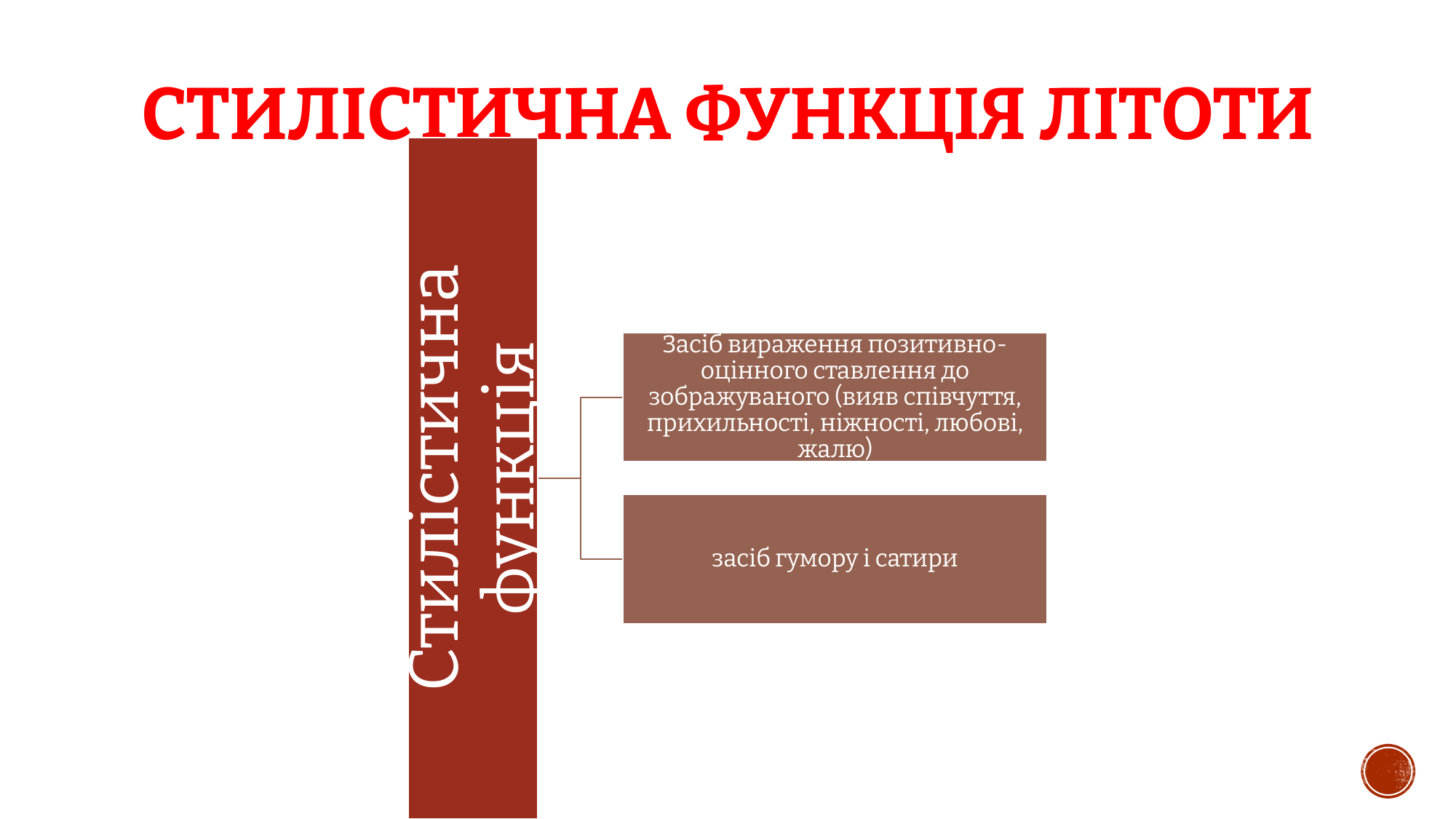

# Стилістична функція літоти

Стилістична функція
Засіб вираження позитивно-оцінного ставлення до зображуваного (вияв співчуття, прихильності, ніжності, любові, жалю)
засіб гумору і сатири